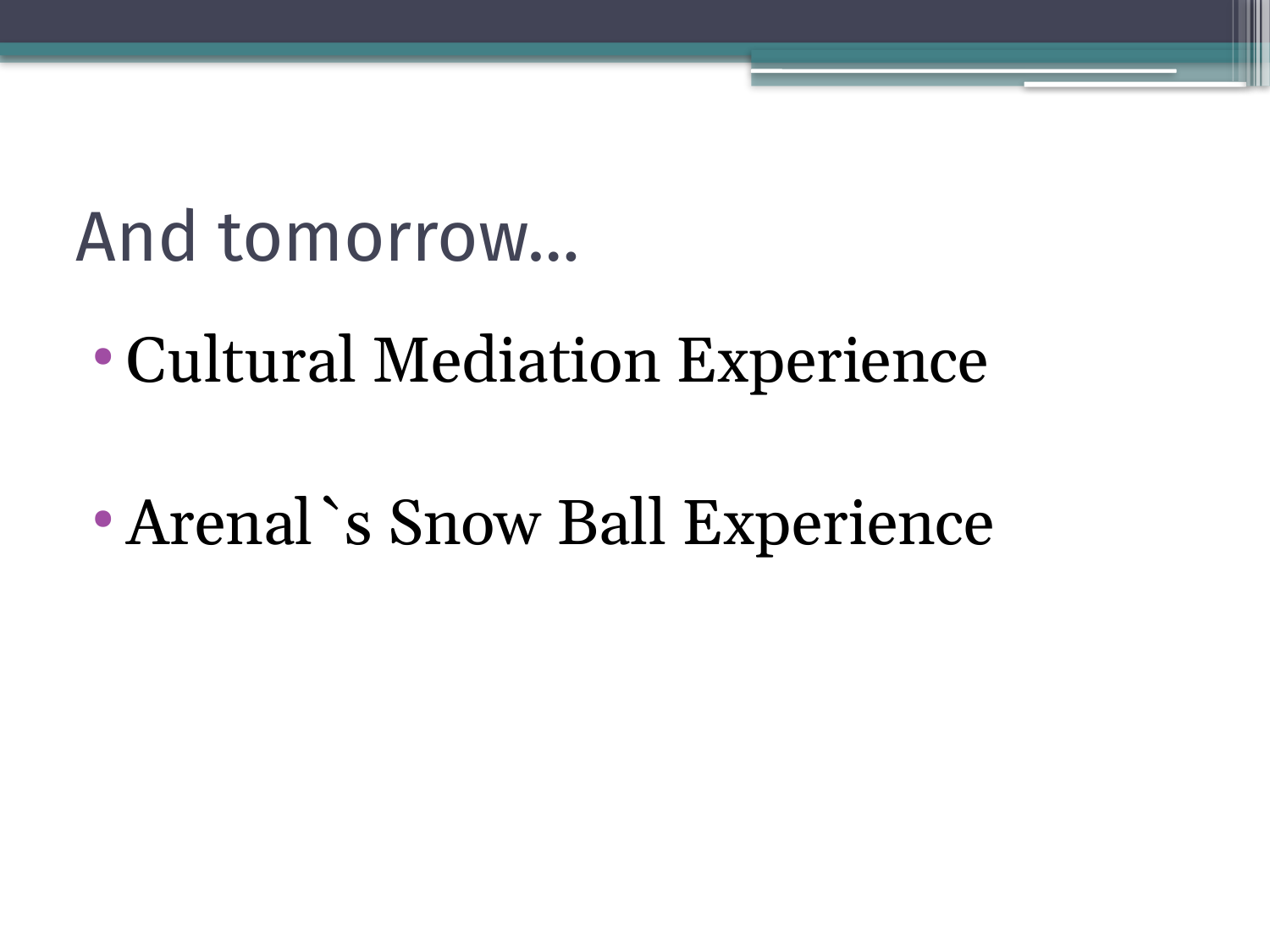

# And tomorrow…
Cultural Mediation Experience

Arenal`s Snow Ball Experience